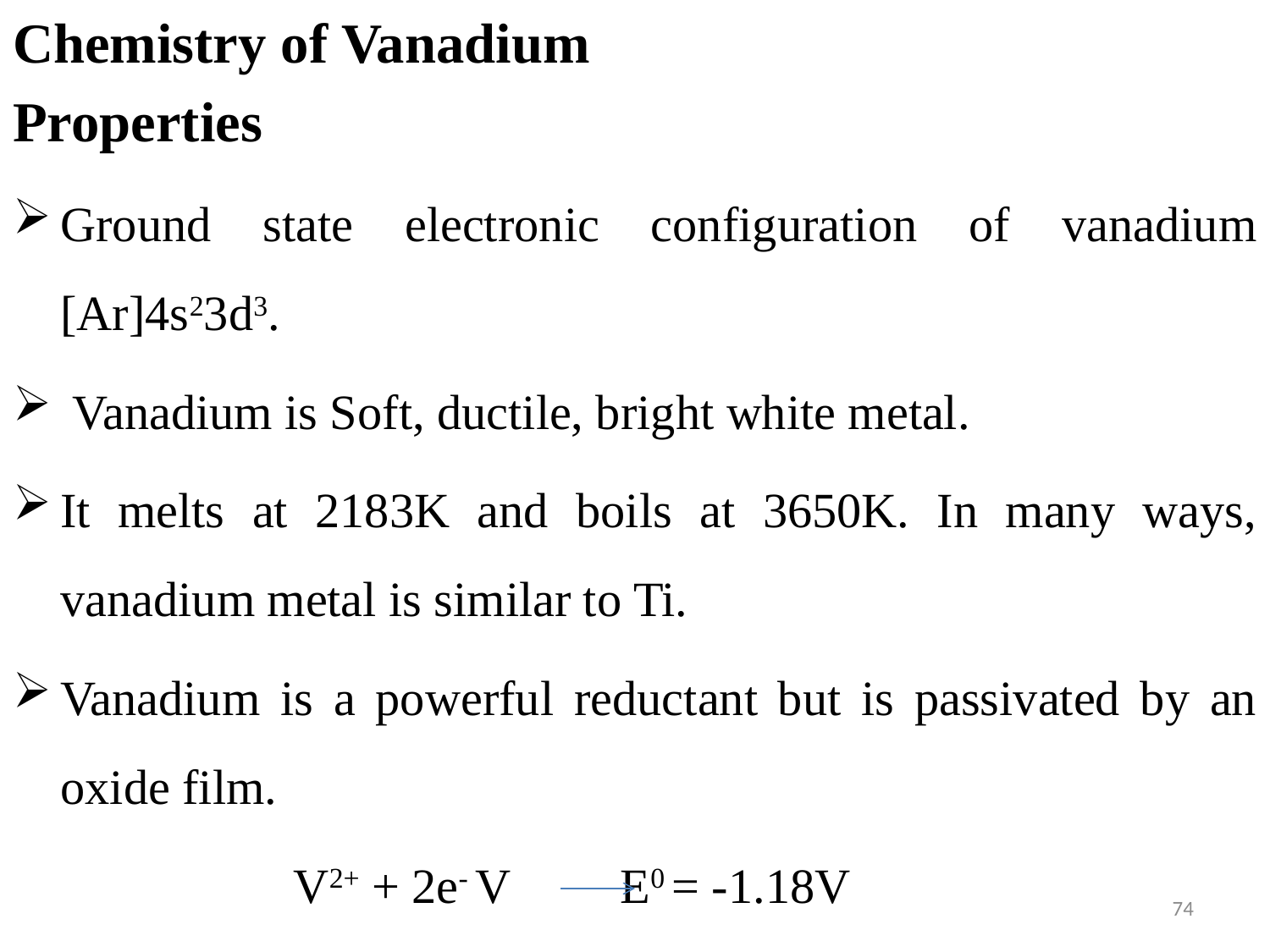

Chemistry of Vanadium
Properties
Ground state electronic configuration of vanadium [Ar]4s23d3.
 Vanadium is Soft, ductile, bright white metal.
It melts at 2183K and boils at 3650K. In many ways, vanadium metal is similar to Ti.
Vanadium is a powerful reductant but is passivated by an oxide film.
V2+ + 2e- V         E0 = -1.18V
74